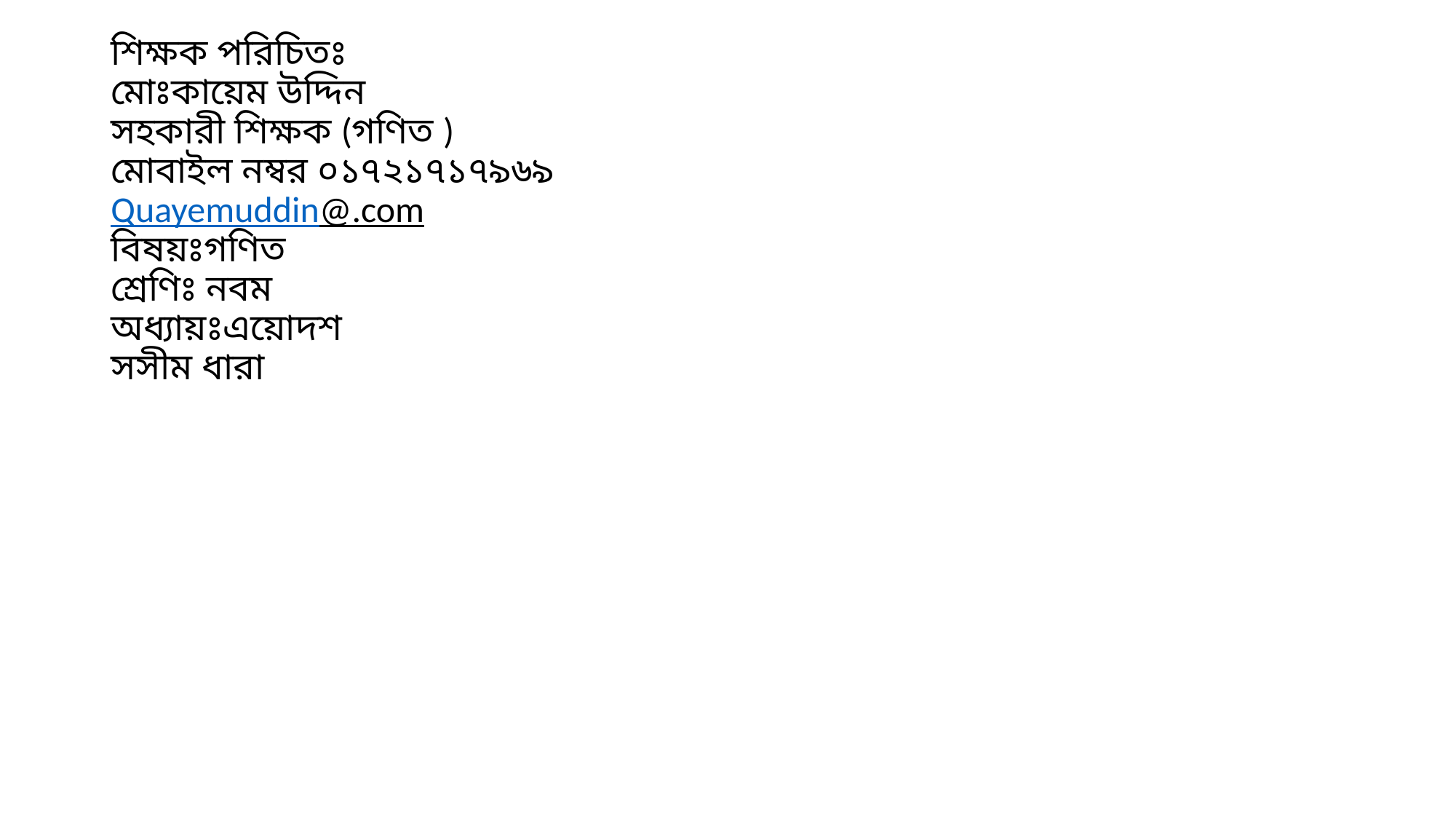

# শিক্ষক পরিচিতঃ মোঃকায়েম উদ্দিন সহকারী শিক্ষক (গণিত ) মোবাইল নম্বর ০১৭২১৭১৭৯৬৯ Quayemuddin@.com বিষয়ঃগণিত শ্রেণিঃ নবম অধ্যায়ঃএয়োদশ সসীম ধারা